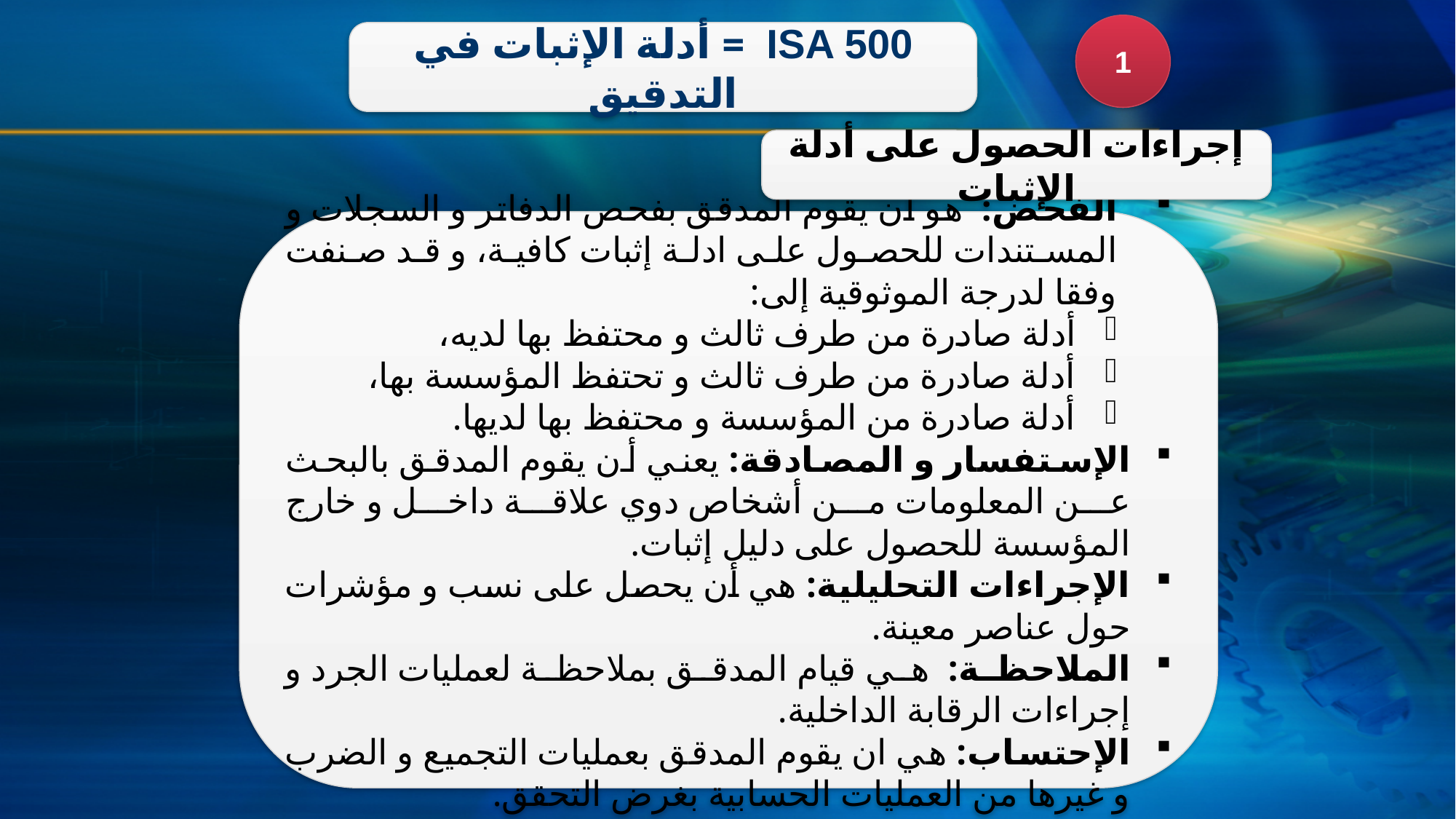

1
ISA 500  = أدلة الإثبات في التدقيق
إجراءات الحصول على أدلة الإثبات
الفحص:  هو أن يقوم المدقق بفحص الدفاتر و السجلات و المستندات للحصول على ادلة إثبات كافية، و قد صنفت وفقا لدرجة الموثوقية إلى:
أدلة صادرة من طرف ثالث و محتفظ بها لديه،
أدلة صادرة من طرف ثالث و تحتفظ المؤسسة بها،
أدلة صادرة من المؤسسة و محتفظ بها لديها.
الإستفسار و المصادقة: يعني أن يقوم المدقق بالبحث عن المعلومات من أشخاص دوي علاقة داخل و خارج المؤسسة للحصول على دليل إثبات.
الإجراءات التحليلية: هي أن يحصل على نسب و مؤشرات حول عناصر معينة.
الملاحظة:  هي قيام المدقق بملاحظة لعمليات الجرد و إجراءات الرقابة الداخلية.
الإحتساب: هي ان يقوم المدقق بعمليات التجميع و الضرب و غيرها من العمليات الحسابية بغرض التحقق.